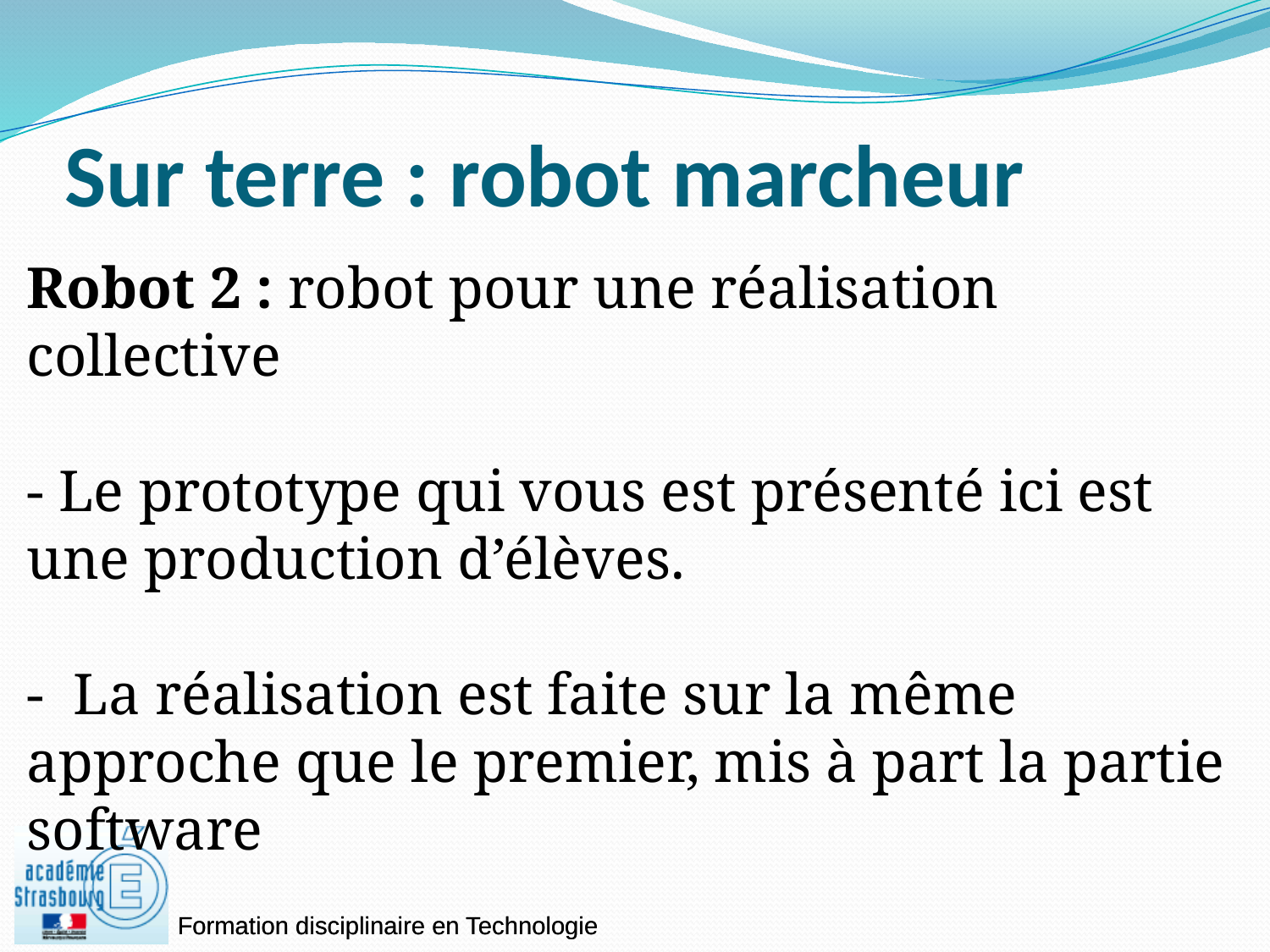

# Sur terre : robot marcheur
Robot 2 : robot pour une réalisation collective

- Le prototype qui vous est présenté ici est une production d’élèves.

-  La réalisation est faite sur la même approche que le premier, mis à part la partie software